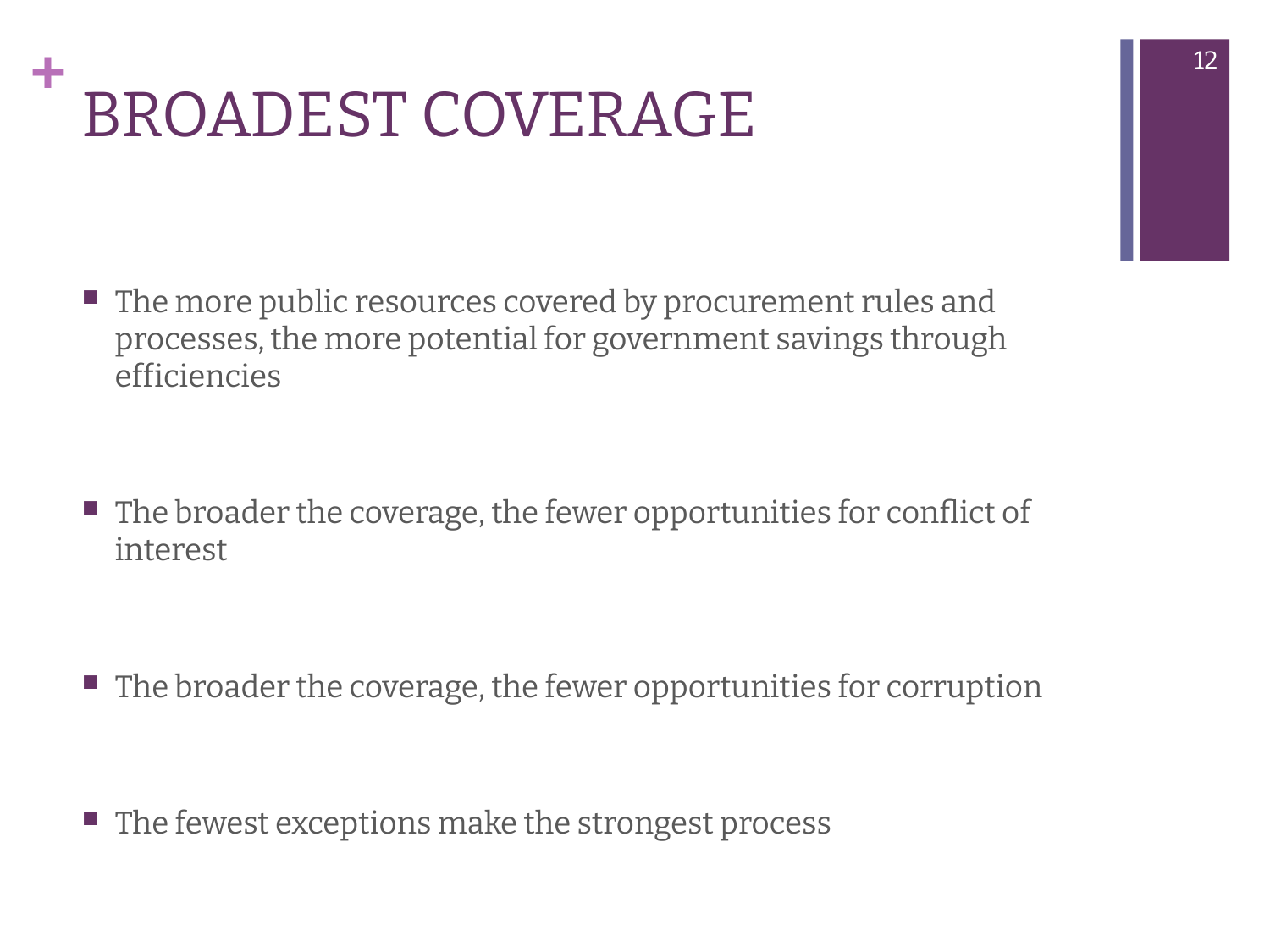

12
# BROADEST COVERAGE

The more public resources covered by procurement rules and processes, the more potential for government savings through efficiencies

The broader the coverage, the fewer opportunities for conflict of interest

The broader the coverage, the fewer opportunities for corruption

The fewest exceptions make the strongest process